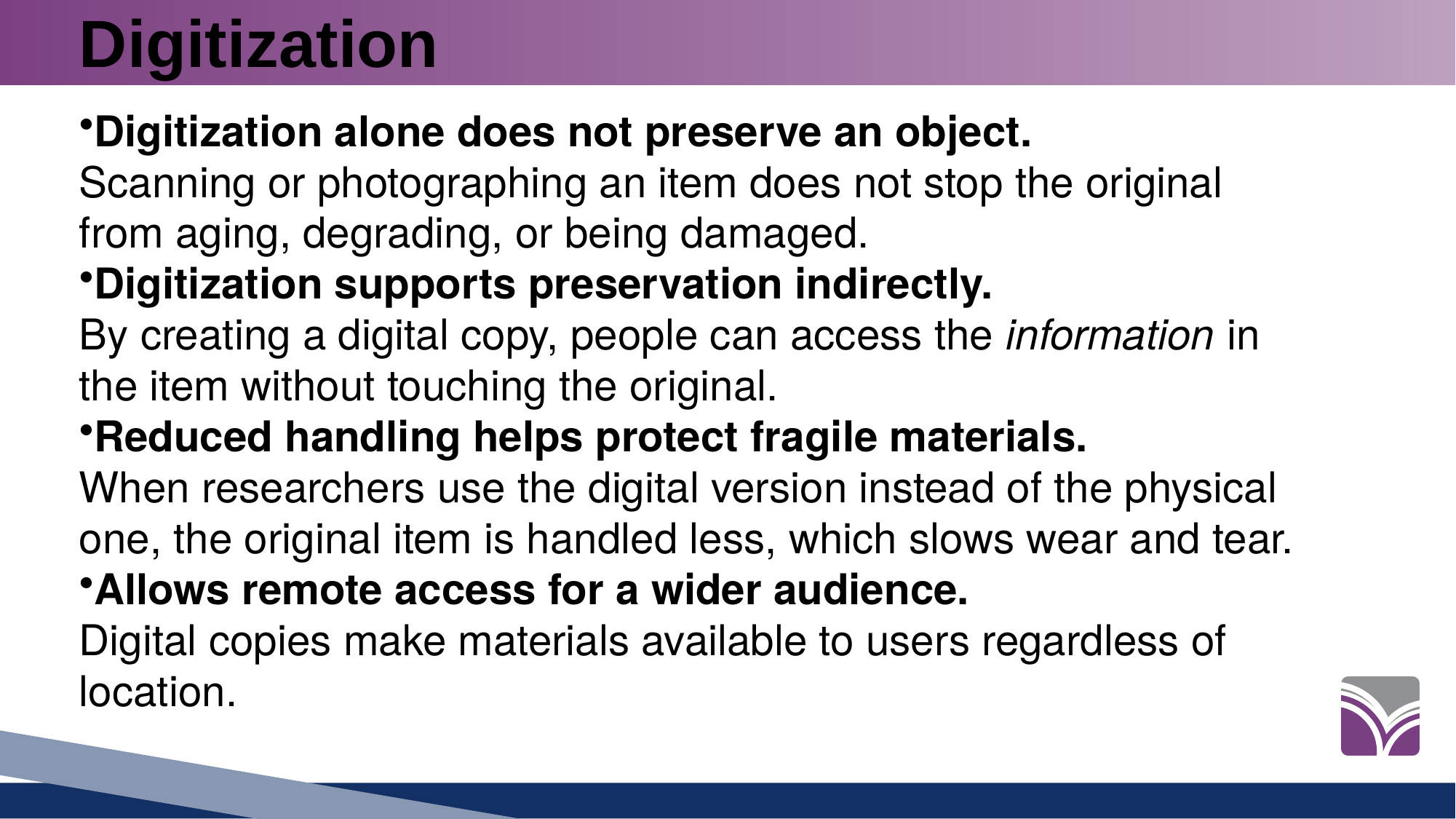

# Digitization
Digitization alone does not preserve an object.
Scanning or photographing an item does not stop the original from aging, degrading, or being damaged.
Digitization supports preservation indirectly.
By creating a digital copy, people can access the information in the item without touching the original.
Reduced handling helps protect fragile materials.
When researchers use the digital version instead of the physical one, the original item is handled less, which slows wear and tear.
Allows remote access for a wider audience.
Digital copies make materials available to users regardless of location.